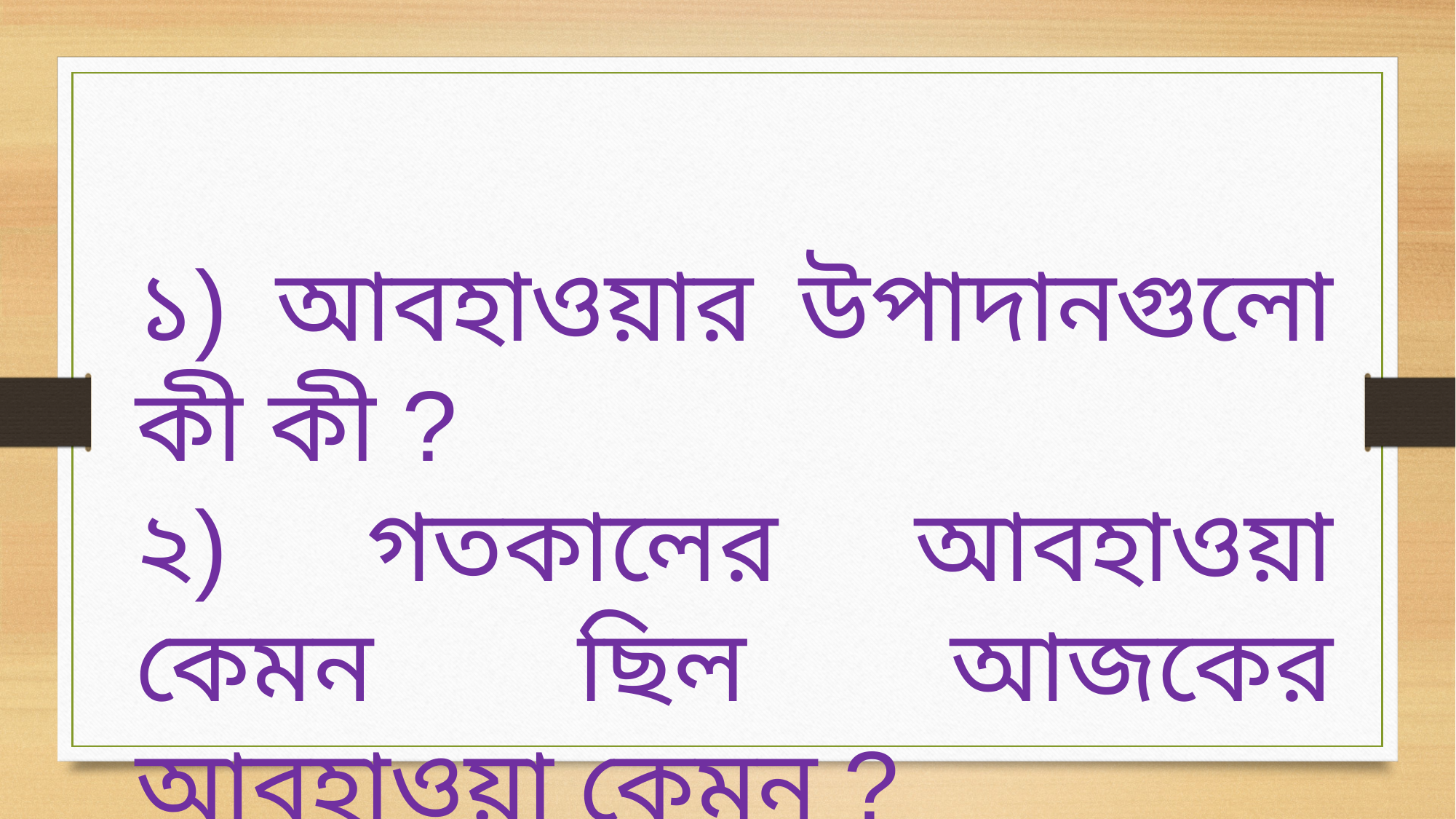

১) আবহাওয়ার উপাদানগুলো কী কী ?
২) গতকালের আবহাওয়া কেমন ছিল আজকের আবহাওয়া কেমন ?